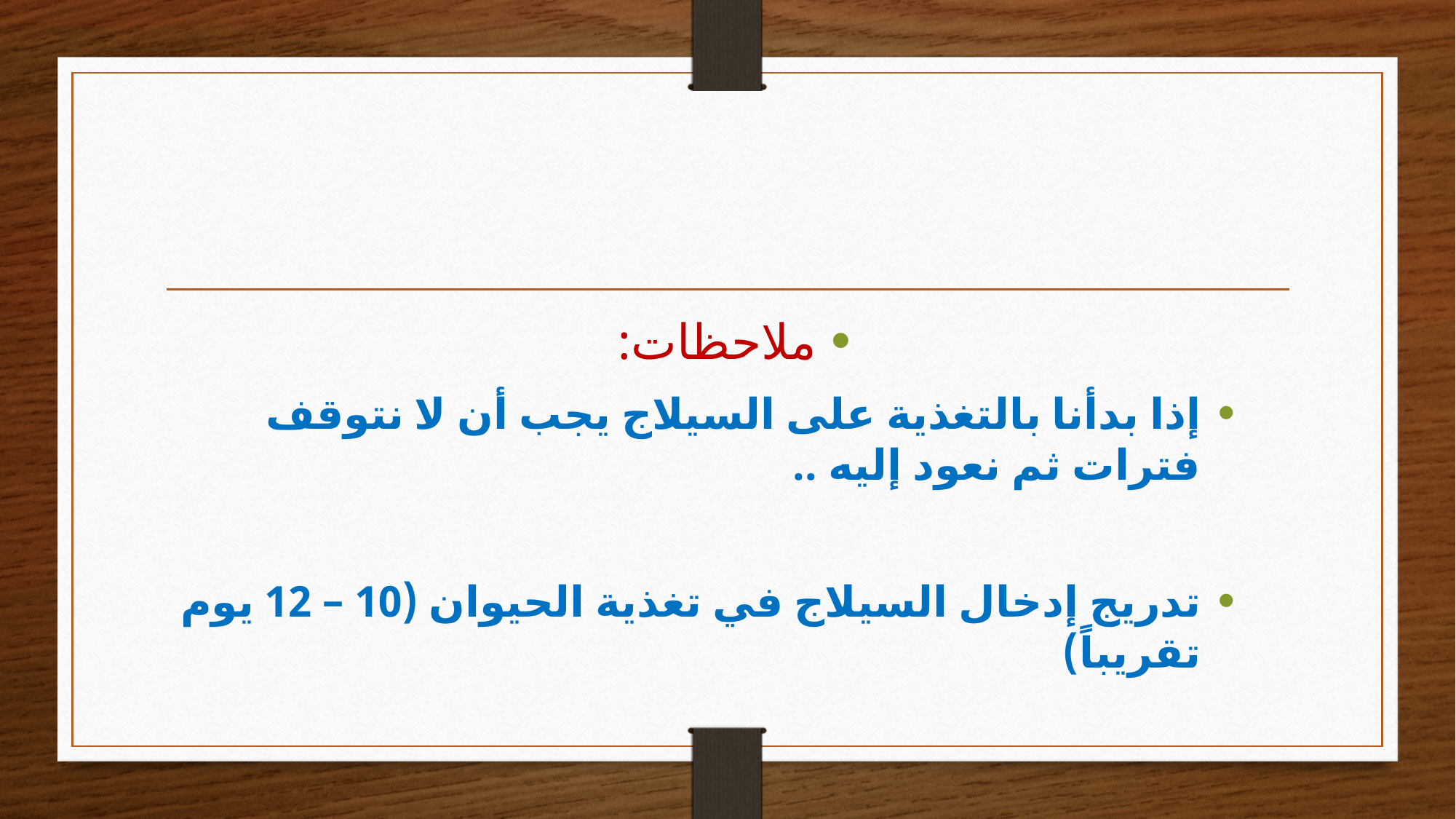

#
ملاحظات:
إذا بدأنا بالتغذية على السيلاج يجب أن لا نتوقف فترات ثم نعود إليه ..

تدريج إدخال السيلاج في تغذية الحيوان (10 – 12 يوم تقريباً)